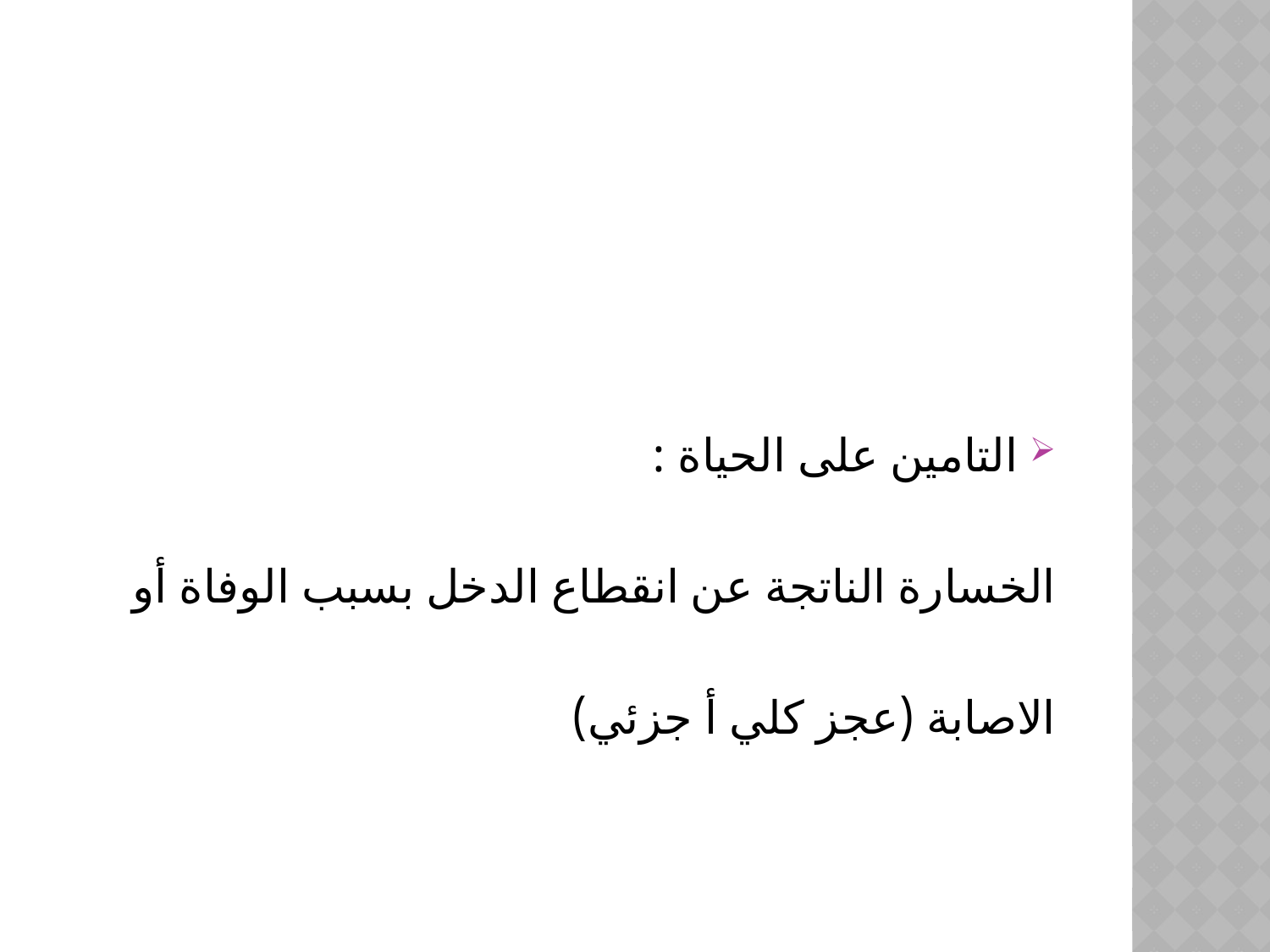

#

التامين على الحياة :

الخسارة الناتجة عن انقطاع الدخل بسبب الوفاة أو

الاصابة (عجز كلي أ جزئي)